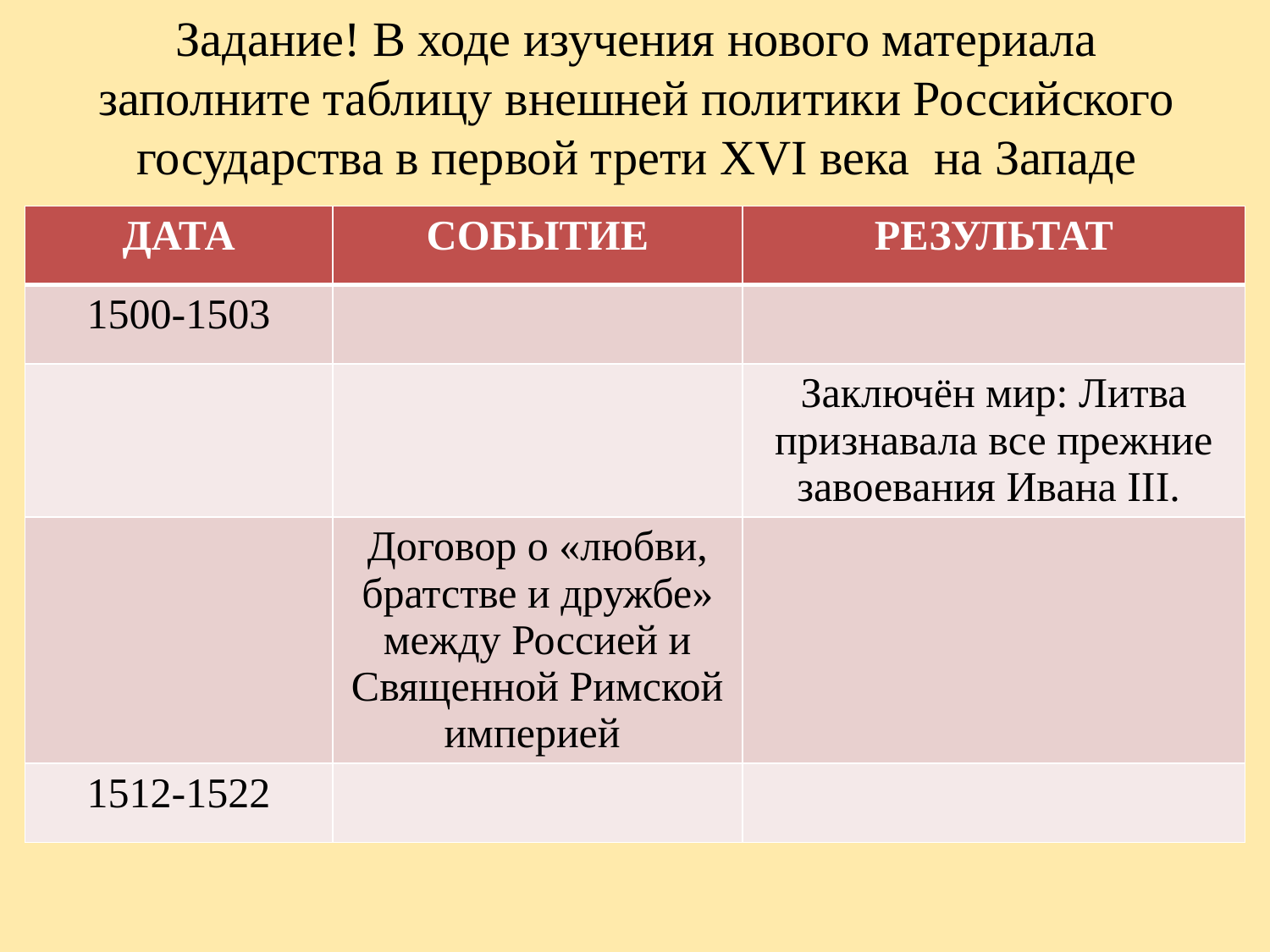

# Задание! В ходе изучения нового материала заполните таблицу внешней политики Российского государства в первой трети XVI века  на Западе
| ДАТА | СОБЫТИЕ | РЕЗУЛЬТАТ |
| --- | --- | --- |
| 1500-1503 |  |  |
|  |  | Заключён мир: Литва признавала все прежние завоевания Ивана III. |
|  | Договор о «любви, братстве и дружбе» между Россией и Священной Римской империей |  |
| 1512-1522 |  |  |